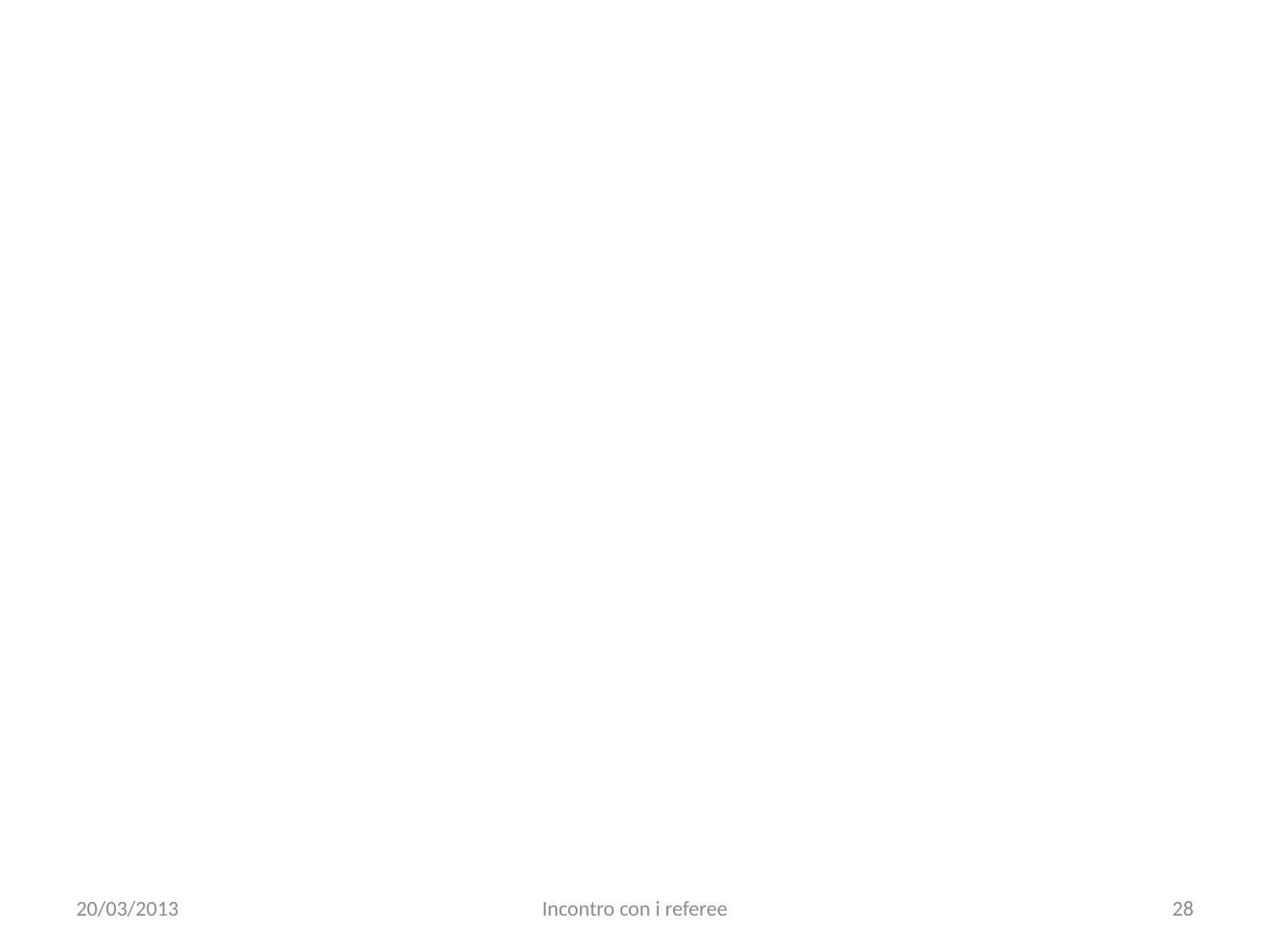

#

20/03/2013
Incontro con i referee
28